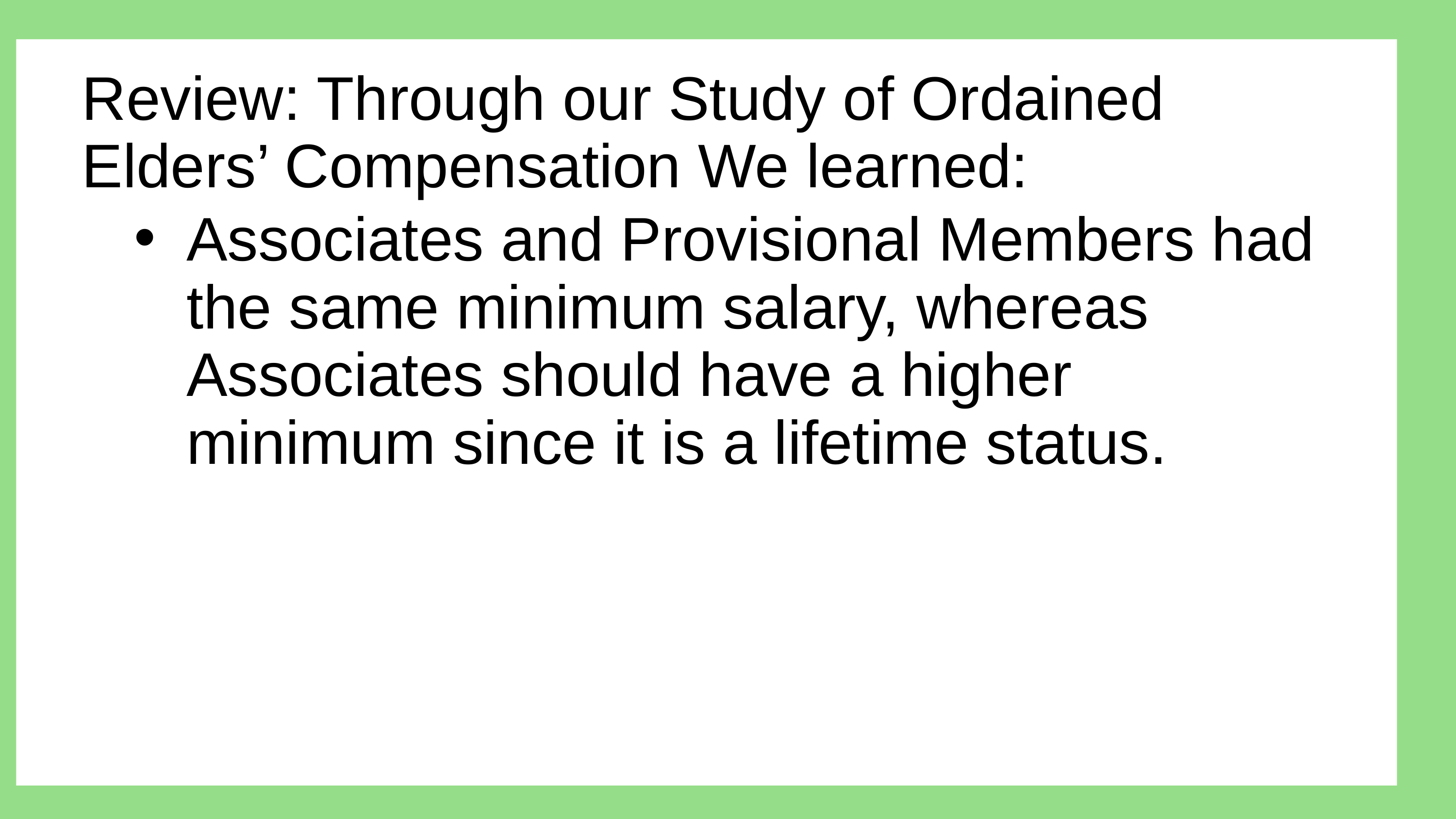

Review: Through our Study of Ordained Elders’ Compensation We learned:
Associates and Provisional Members had the same minimum salary, whereas Associates should have a higher minimum since it is a lifetime status.